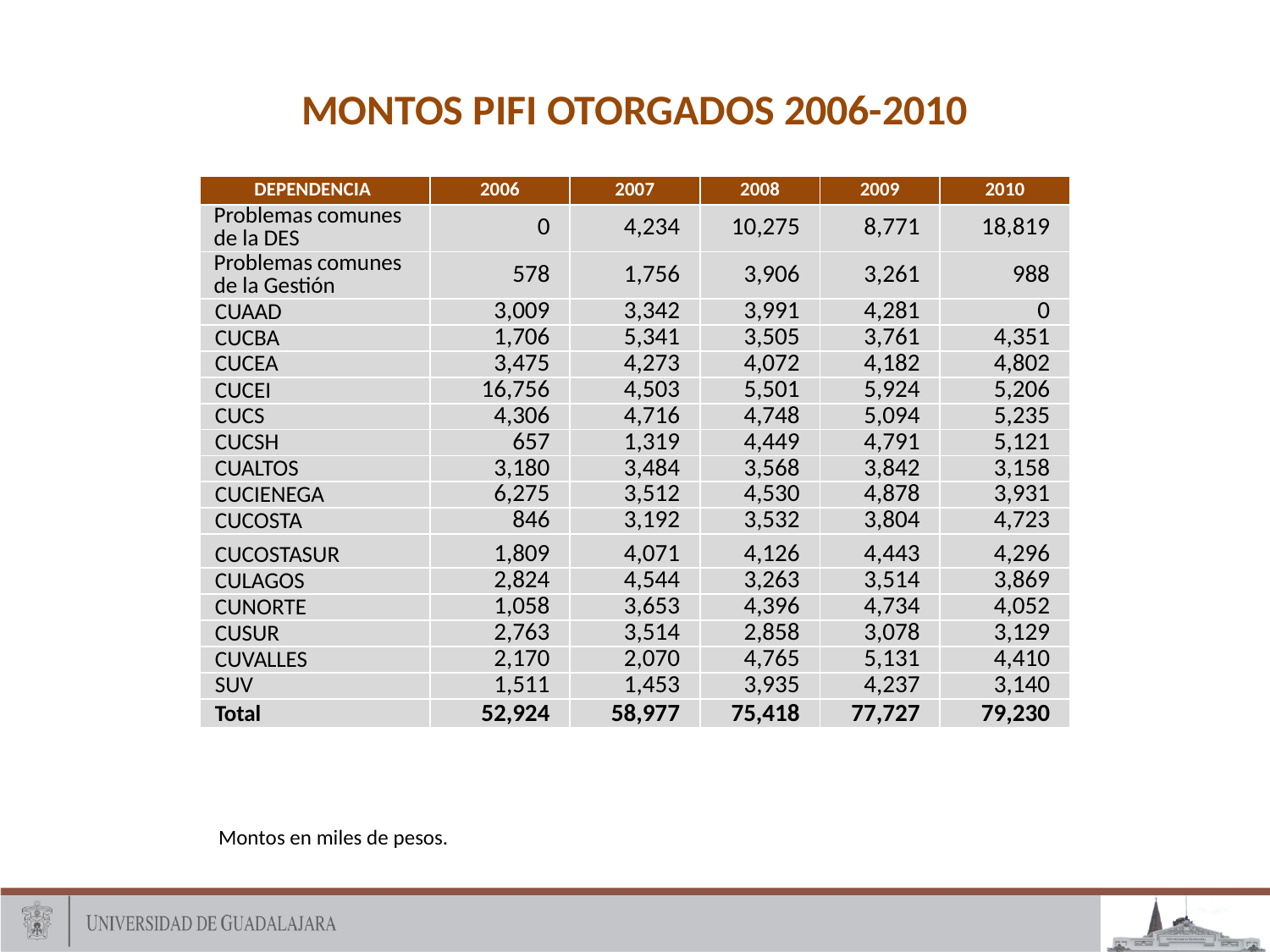

Montos PIFI otorgados 2006-2010
| DEPENDENCIA | 2006 | 2007 | 2008 | 2009 | 2010 |
| --- | --- | --- | --- | --- | --- |
| Problemas comunes de la DES | 0 | 4,234 | 10,275 | 8,771 | 18,819 |
| Problemas comunes de la Gestión | 578 | 1,756 | 3,906 | 3,261 | 988 |
| CUAAD | 3,009 | 3,342 | 3,991 | 4,281 | 0 |
| CUCBA | 1,706 | 5,341 | 3,505 | 3,761 | 4,351 |
| CUCEA | 3,475 | 4,273 | 4,072 | 4,182 | 4,802 |
| CUCEI | 16,756 | 4,503 | 5,501 | 5,924 | 5,206 |
| CUCS | 4,306 | 4,716 | 4,748 | 5,094 | 5,235 |
| CUCSH | 657 | 1,319 | 4,449 | 4,791 | 5,121 |
| CUALTOS | 3,180 | 3,484 | 3,568 | 3,842 | 3,158 |
| CUCIENEGA | 6,275 | 3,512 | 4,530 | 4,878 | 3,931 |
| CUCOSTA | 846 | 3,192 | 3,532 | 3,804 | 4,723 |
| CUCOSTASUR | 1,809 | 4,071 | 4,126 | 4,443 | 4,296 |
| CULAGOS | 2,824 | 4,544 | 3,263 | 3,514 | 3,869 |
| CUNORTE | 1,058 | 3,653 | 4,396 | 4,734 | 4,052 |
| CUSUR | 2,763 | 3,514 | 2,858 | 3,078 | 3,129 |
| CUVALLES | 2,170 | 2,070 | 4,765 | 5,131 | 4,410 |
| SUV | 1,511 | 1,453 | 3,935 | 4,237 | 3,140 |
| Total | 52,924 | 58,977 | 75,418 | 77,727 | 79,230 |
Montos en miles de pesos.